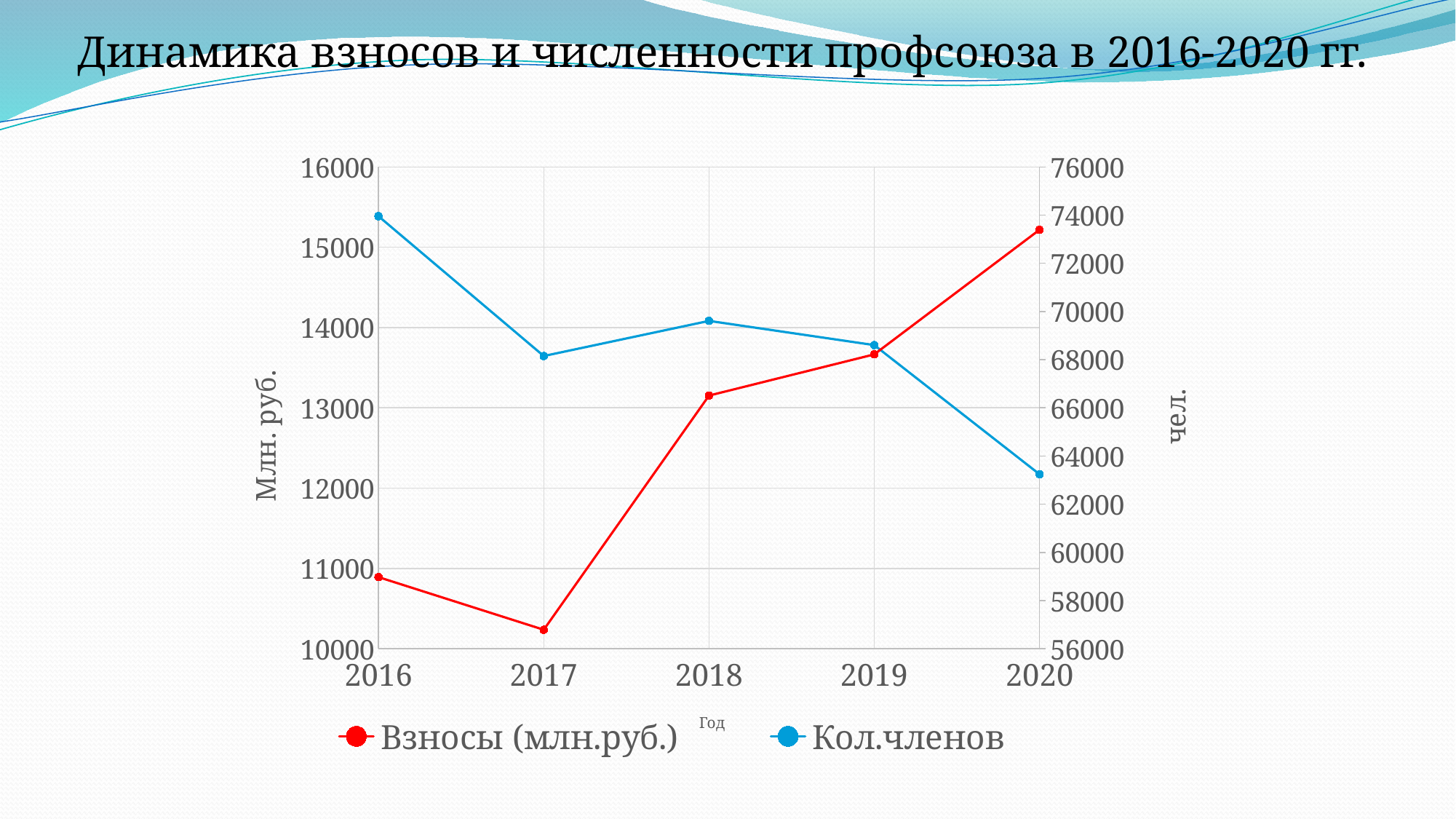

Динамика взносов и численности профсоюза в 2016-2020 гг.

### Chart

| Category |  |  |
|---|---|---|